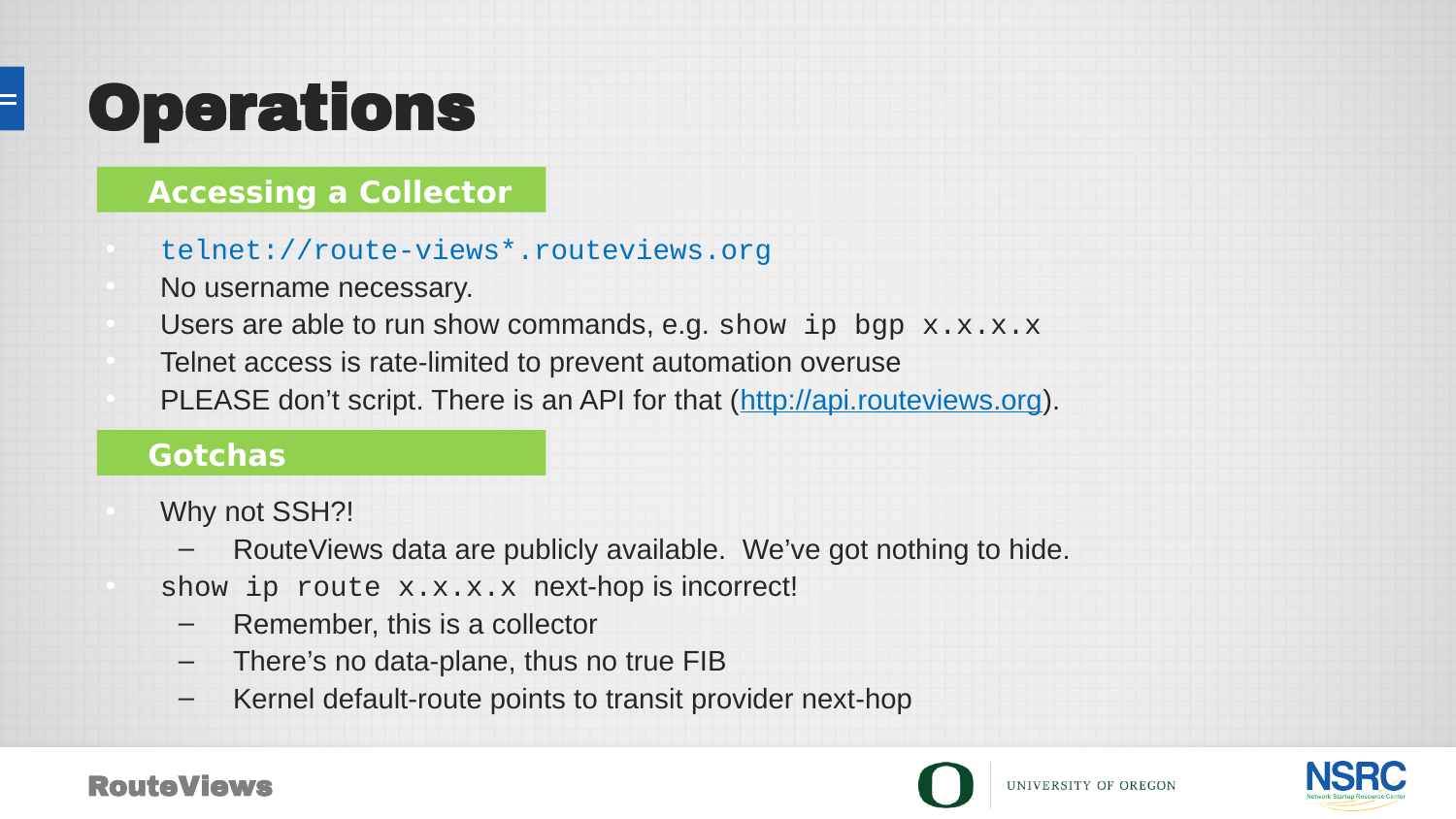

# Operations
Accessing a Collector
telnet://route-views*.routeviews.org
No username necessary.
Users are able to run show commands, e.g. show ip bgp x.x.x.x
Telnet access is rate-limited to prevent automation overuse
PLEASE don’t script. There is an API for that (http://api.routeviews.org).

Why not SSH?!
RouteViews data are publicly available.  We’ve got nothing to hide.
show ip route x.x.x.x next-hop is incorrect!
Remember, this is a collector
There’s no data-plane, thus no true FIB
Kernel default-route points to transit provider next-hop
Gotchas